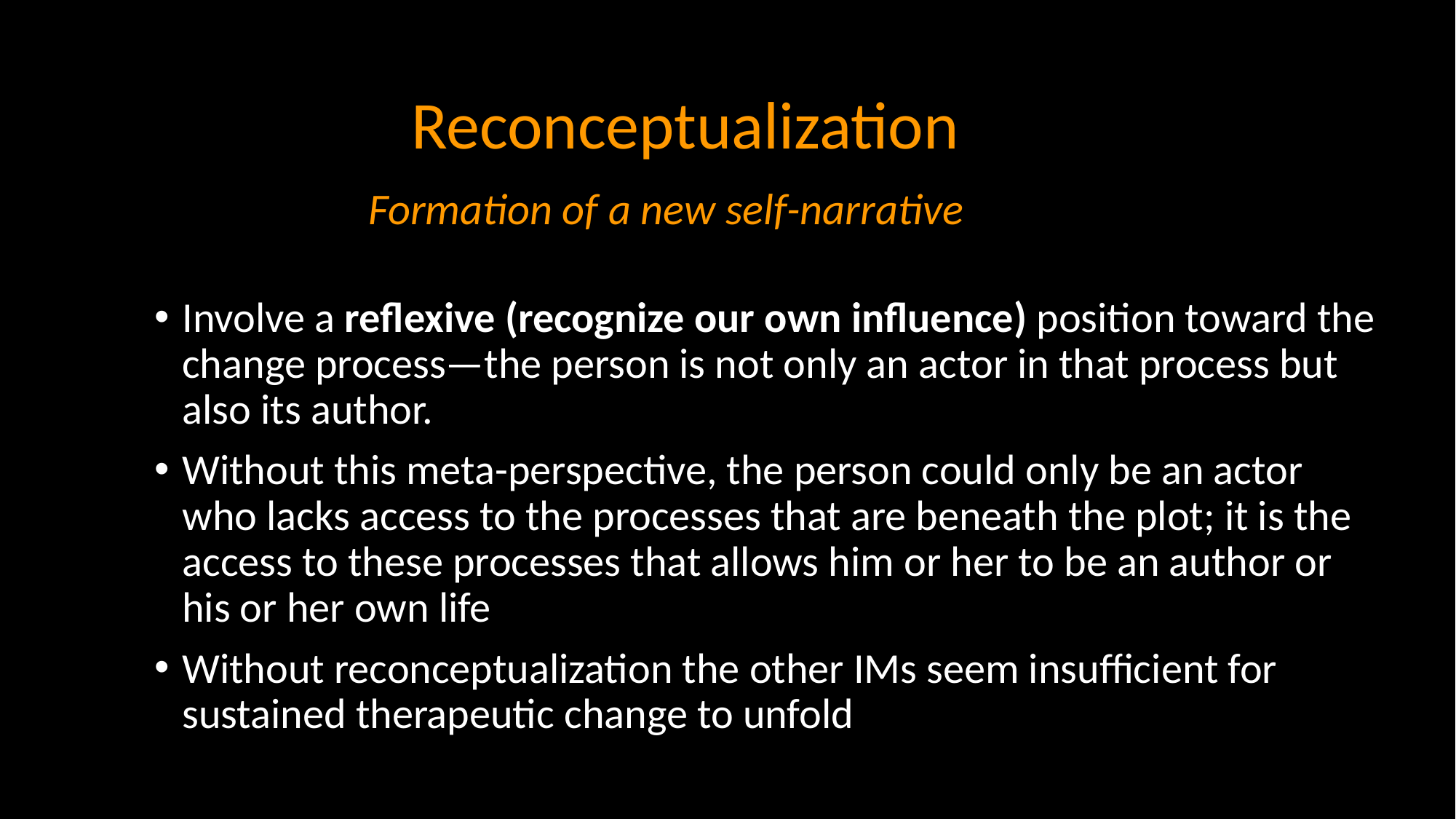

# Reconceptualization Formation of a new self-narrative
Involve a reflexive (recognize our own influence) position toward the change process—the person is not only an actor in that process but also its author.
Without this meta-perspective, the person could only be an actor who lacks access to the processes that are beneath the plot; it is the access to these processes that allows him or her to be an author or his or her own life
Without reconceptualization the other IMs seem insufficient for sustained therapeutic change to unfold